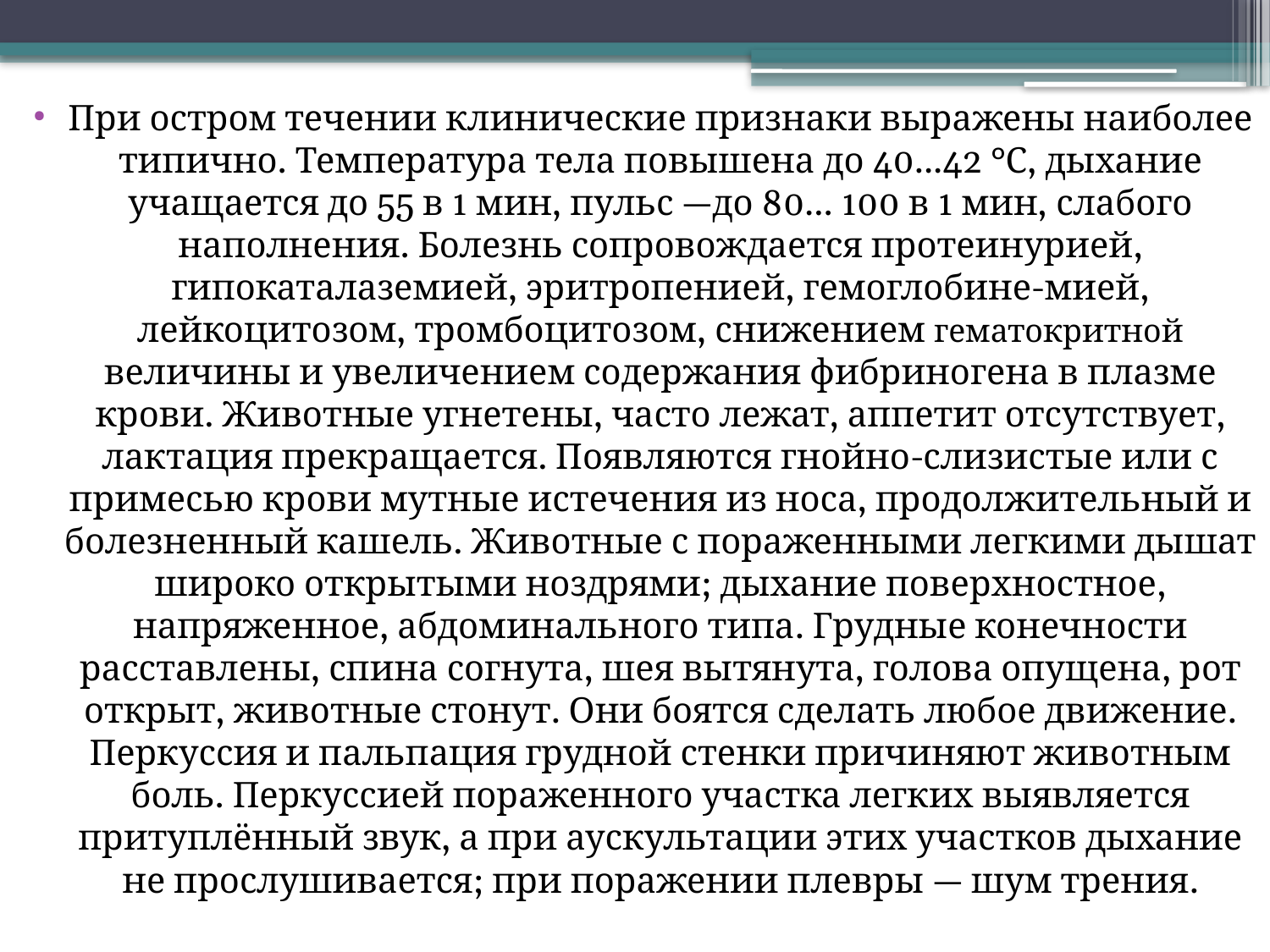

При остром течении клинические признаки выражены наиболее типично. Температура тела повышена до 40...42 °С, дыхание учащается до 55 в 1 мин, пульс —до 80... 100 в 1 мин, слабого наполнения. Болезнь сопровождается протеинурией, гипокаталаземией, эритропенией, гемоглобине-мией, лейкоцитозом, тромбоцитозом, снижением гематокритной величины и увеличением содержания фибриногена в плазме крови. Животные угнетены, часто лежат, аппетит отсутствует, лактация прекращается. Появляются гнойно-слизистые или с примесью крови мутные истечения из носа, продолжительный и болезненный кашель. Животные с пораженными легкими дышат широко открытыми ноздрями; дыхание поверхностное, напряженное, абдоминального типа. Грудные конечности расставлены, спина согнута, шея вытянута, голова опущена, рот открыт, животные стонут. Они боятся сделать любое движение. Перкуссия и пальпация грудной стенки причиняют животным боль. Перкуссией пораженного участка легких выявляется притуплённый звук, а при аускультации этих участков дыхание не прослушивается; при поражении плевры — шум трения.